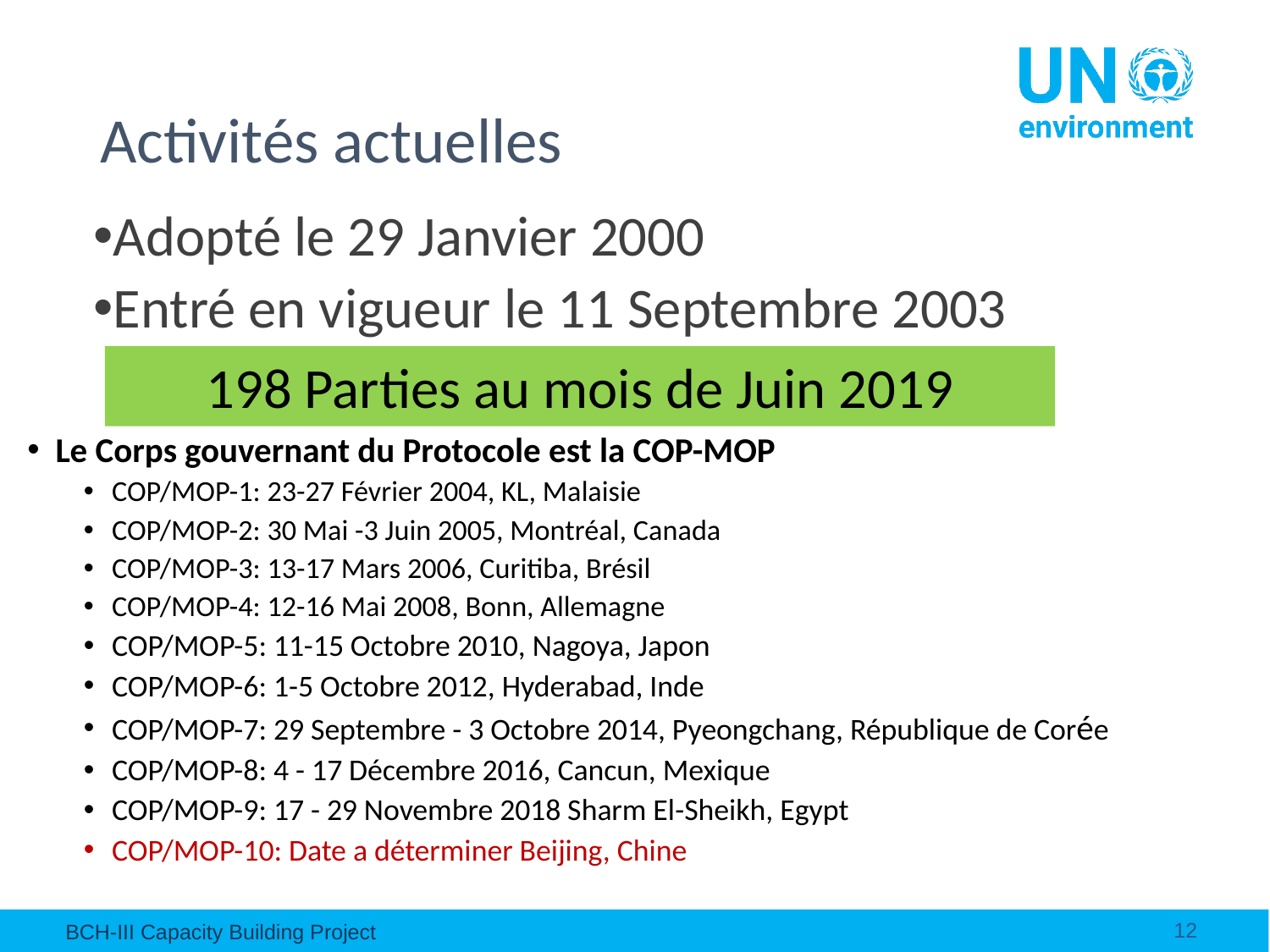

# Activités actuelles
Adopté le 29 Janvier 2000
Entré en vigueur le 11 Septembre 2003
198 Parties au mois de Juin 2019
Le Corps gouvernant du Protocole est la COP-MOP
COP/MOP-1: 23-27 Février 2004, KL, Malaisie
COP/MOP-2: 30 Mai -3 Juin 2005, Montréal, Canada
COP/MOP-3: 13-17 Mars 2006, Curitiba, Brésil
COP/MOP-4: 12-16 Mai 2008, Bonn, Allemagne
COP/MOP-5: 11-15 Octobre 2010, Nagoya, Japon
COP/MOP-6: 1-5 Octobre 2012, Hyderabad, Inde
COP/MOP-7: 29 Septembre - 3 Octobre 2014, Pyeongchang, République de Corée
COP/MOP-8: 4 - 17 Décembre 2016, Cancun, Mexique
COP/MOP-9: 17 - 29 Novembre 2018 Sharm El-Sheikh, Egypt
COP/MOP-10: Date a déterminer Beijing, Chine